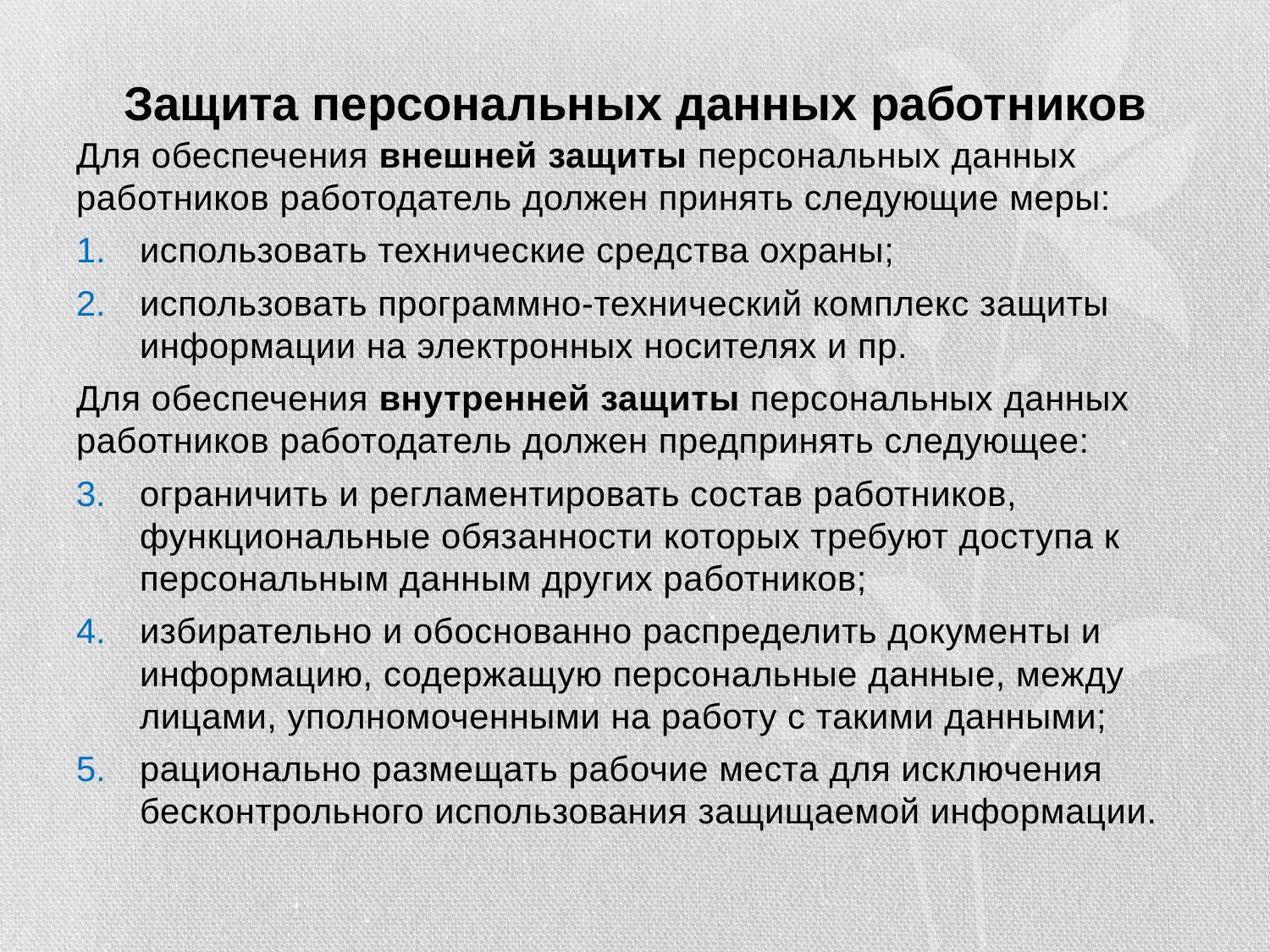

# Защита персональных данных работников
Для обеспечения внешней защиты персональных данных  работников работодатель должен принять следующие меры:
использовать технические средства охраны;
использовать программно-технический комплекс защиты информации на электронных носителях и пр.
Для обеспечения внутренней защиты персональных данных работников работодатель должен предпринять следующее:
ограничить и регламентировать состав работников, функциональные обязанности которых требуют доступа к персональным данным других работников;
избирательно и обоснованно распределить документы и информацию, содержащую персональные данные, между лицами, уполномоченными на работу с такими данными;
рационально размещать рабочие места для исключения бесконтрольного использования защищаемой информации.